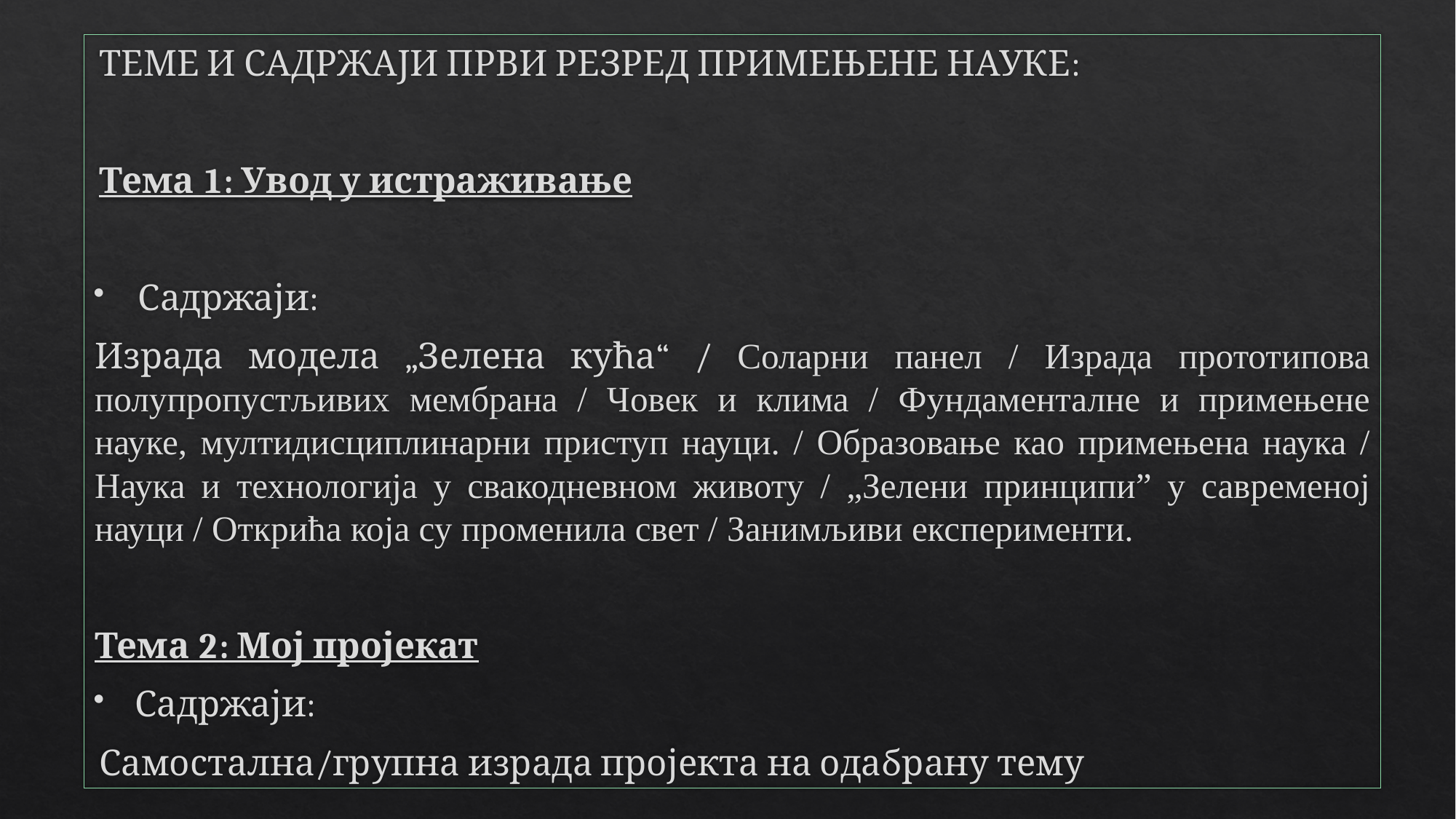

ТЕМЕ И САДРЖАЈИ ПРВИ РЕЗРЕД ПРИМЕЊЕНЕ НАУКЕ:

Тема 1: Увод у истраживање

Садржаји:
Израда модела „Зелена кућа“ / Соларни панел / Израда прототипова полупропустљивих мембрана / Човек и клима / Фундаменталне и примењене науке, мултидисциплинарни приступ науци. / Образовање као примењена наука / Наука и технологија у свакодневном животу / „Зелени принципи” у савременој науци / Открића која су променила свет / Занимљиви експерименти.

Тема 2: Мој пројекат
Садржаји:
Самостална/групна израда пројекта на одабрану тему